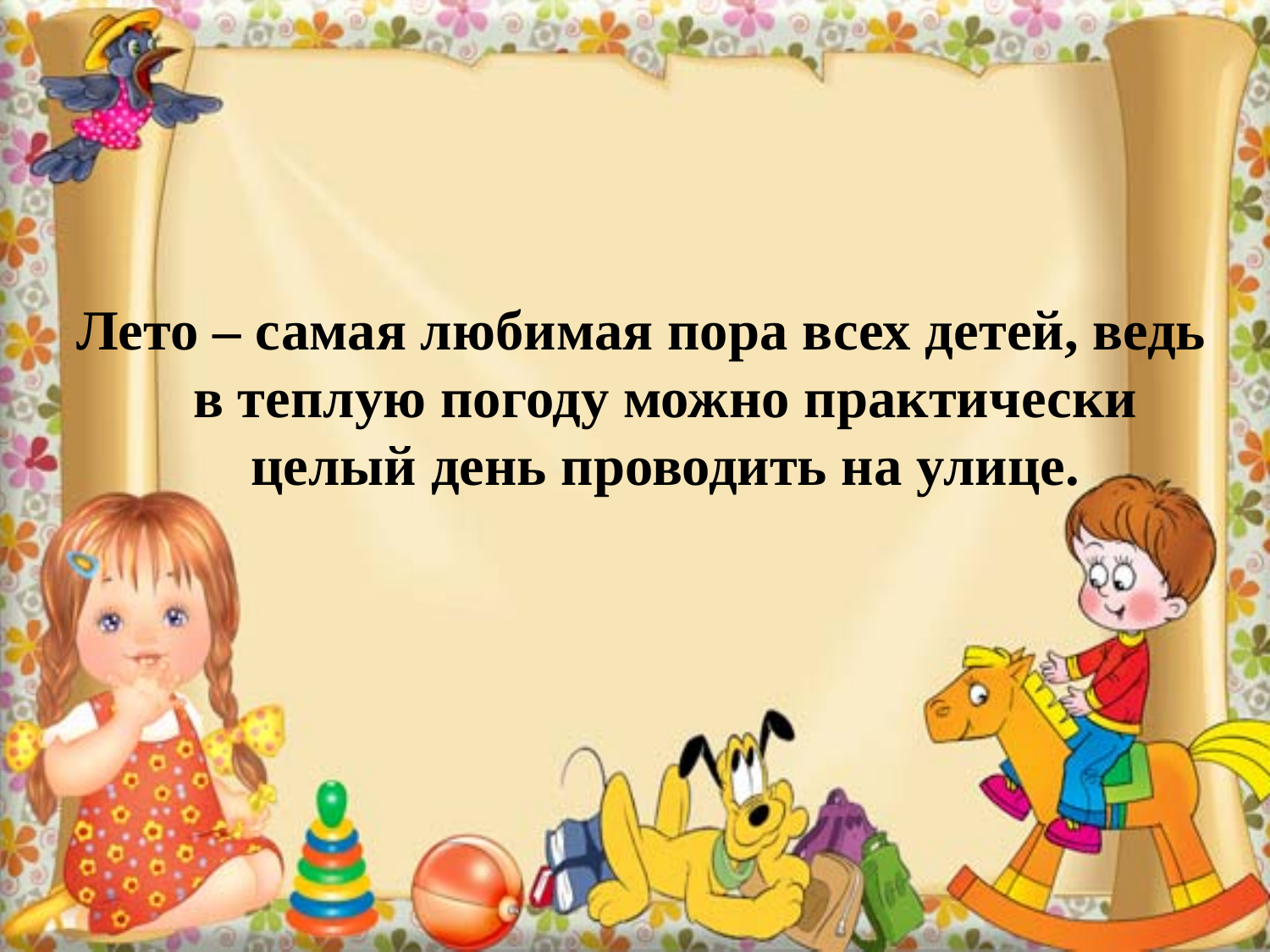

Лето – самая любимая пора всех детей, ведь в теплую погоду можно практически целый день проводить на улице.